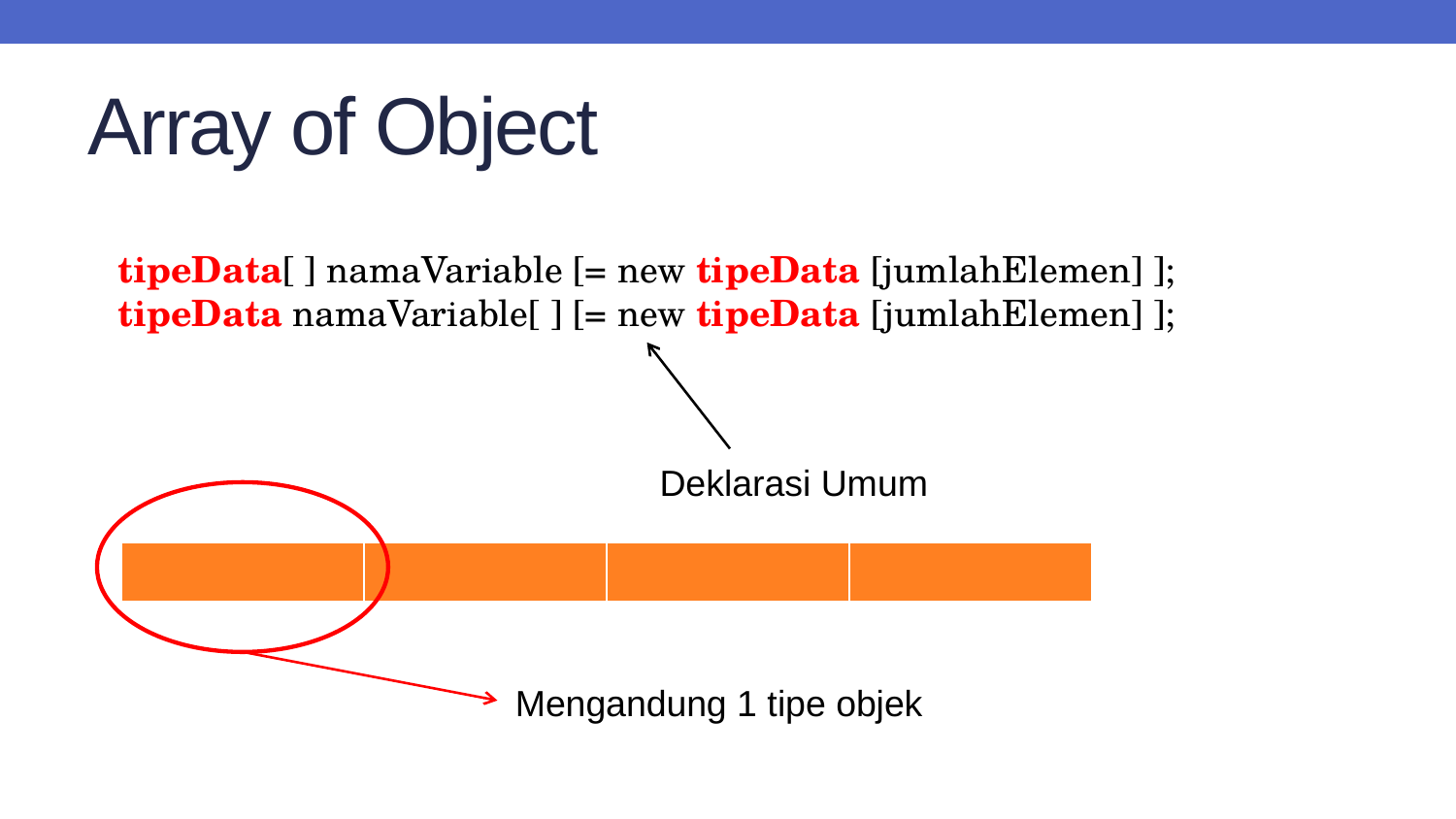

# Array of Object
tipeData[ ] namaVariable [= new tipeData [jumlahElemen] ];
tipeData namaVariable[ ] [= new tipeData [jumlahElemen] ];
Deklarasi Umum

|  |  |  |  |
| --- | --- | --- | --- |
Mengandung 1 tipe objek